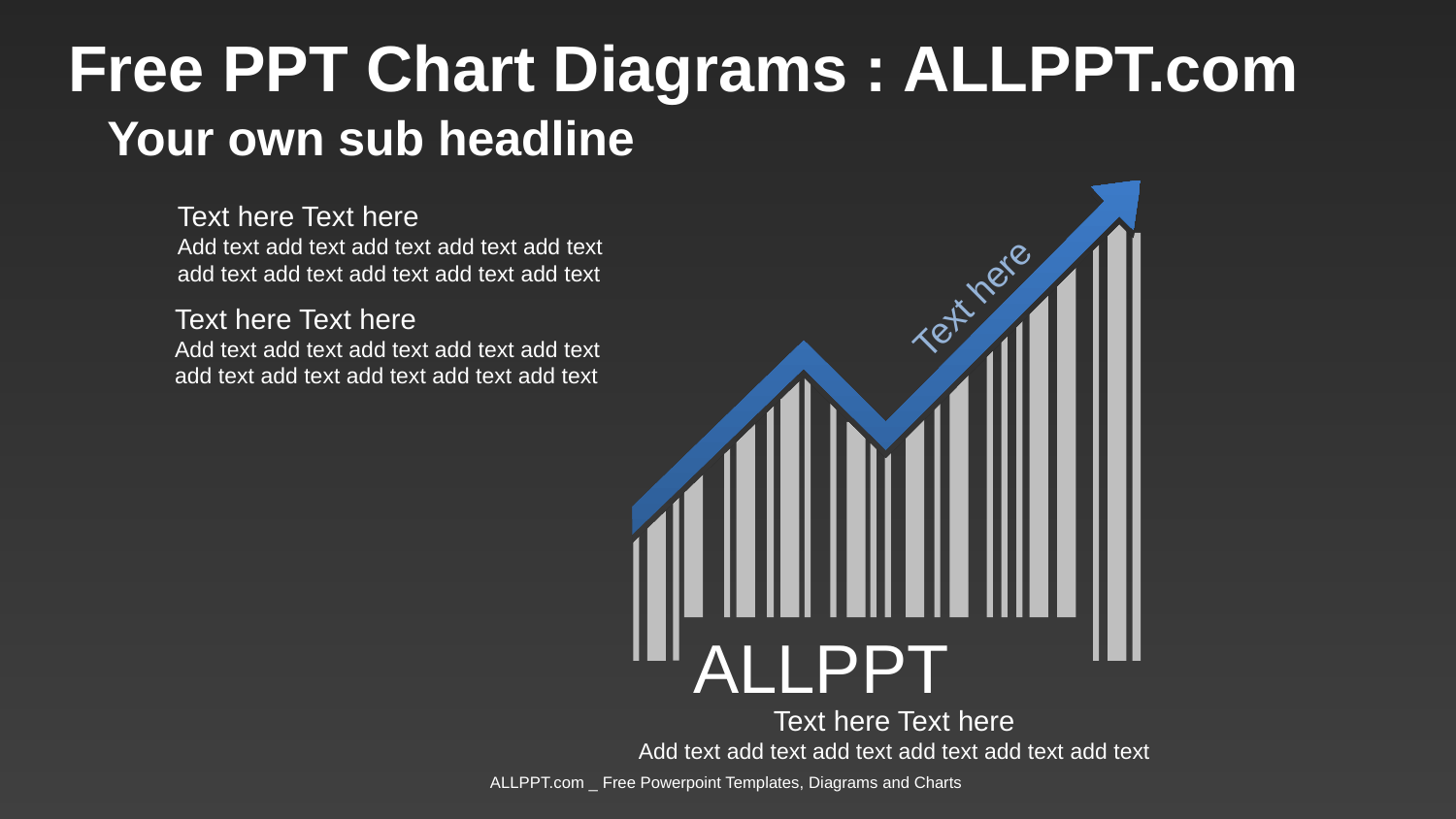

Free PPT Chart Diagrams : ALLPPT.com
Your own sub headline

Text here

Text here Text here
Add text add text add text add text add text add text add text add text add text add text
Text here Text here
Add text add text add text add text add text add text add text add text add text add text
ALLPPT
Text here Text here
Add text add text add text add text add text add text
ALLPPT.com _ Free Powerpoint Templates, Diagrams and Charts